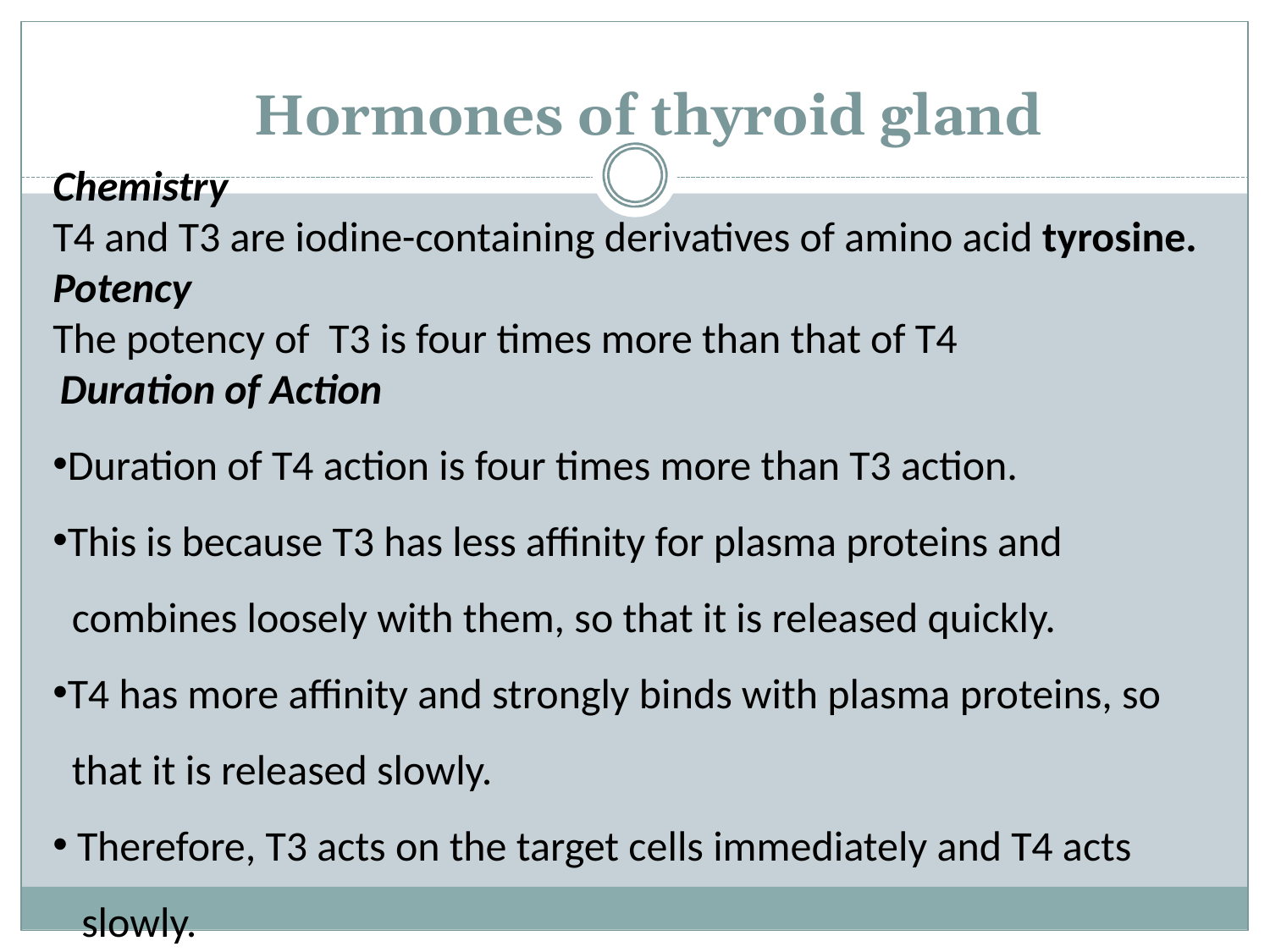

# Hormones of thyroid gland
Chemistry
T4 and T3 are iodine-containing derivatives of amino acid tyrosine.
Potency
The potency of  T3 is four times more than that of T4
 Duration of Action
Duration of T4 action is four times more than T3 action.
This is because T3 has less affinity for plasma proteins and
  combines loosely with them, so that it is released quickly.
T4 has more affinity and strongly binds with plasma proteins, so
  that it is released slowly.
 Therefore, T3 acts on the target cells immediately and T4 acts
   slowly.